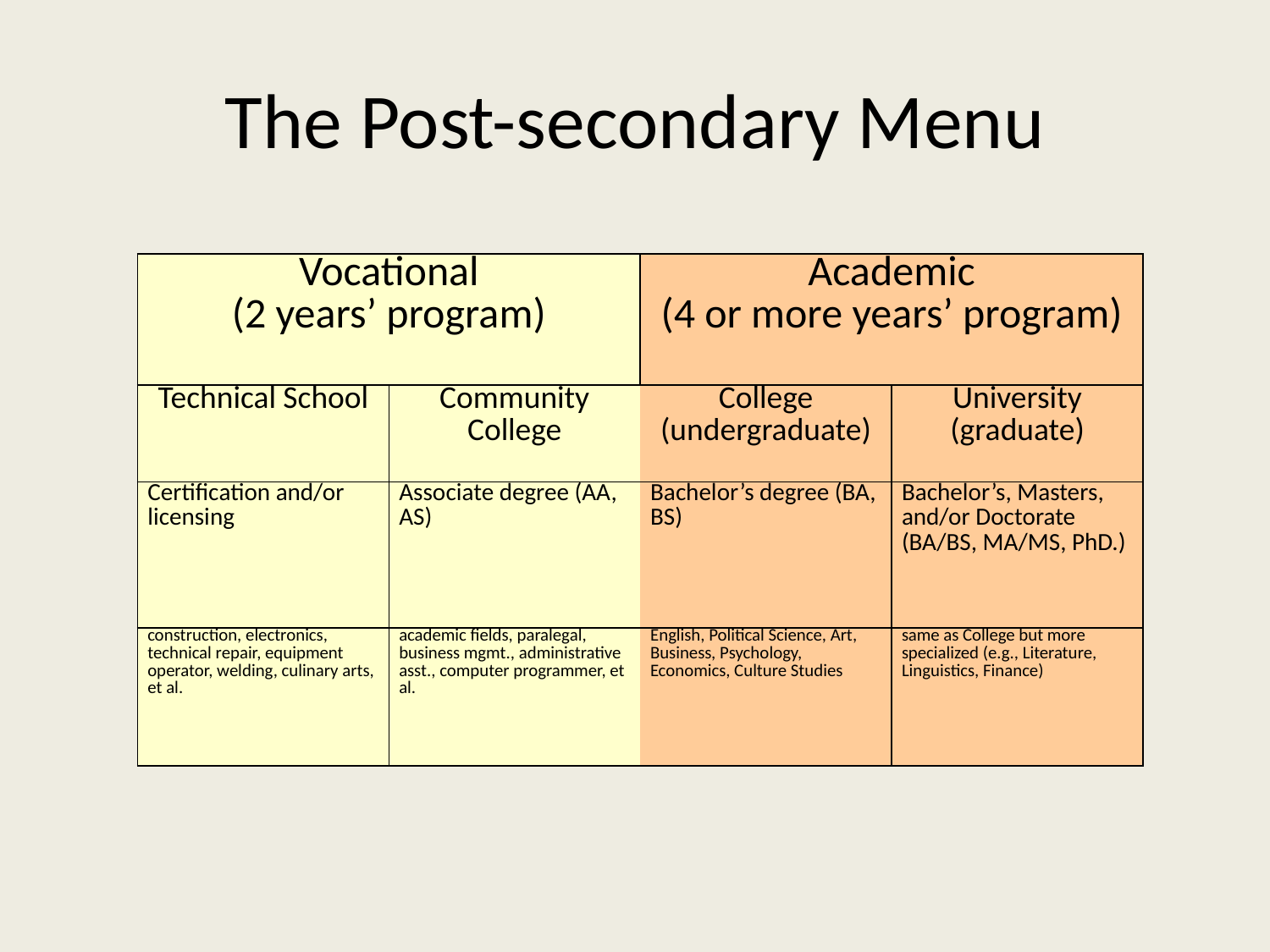

# The Post-secondary Menu
| Vocational (2 years’ program) |  | Academic (4 or more years’ program) |  |
| --- | --- | --- | --- |
| Technical School | Community College | College (undergraduate) | University (graduate) |
| Certification and/or licensing | Associate degree (AA, AS) | Bachelor’s degree (BA, BS) | Bachelor’s, Masters, and/or Doctorate (BA/BS, MA/MS, PhD.) |
| construction, electronics, technical repair, equipment operator, welding, culinary arts, et al. | academic fields, paralegal, business mgmt., administrative asst., computer programmer, et al. | English, Political Science, Art, Business, Psychology, Economics, Culture Studies | same as College but more specialized (e.g., Literature, Linguistics, Finance) |